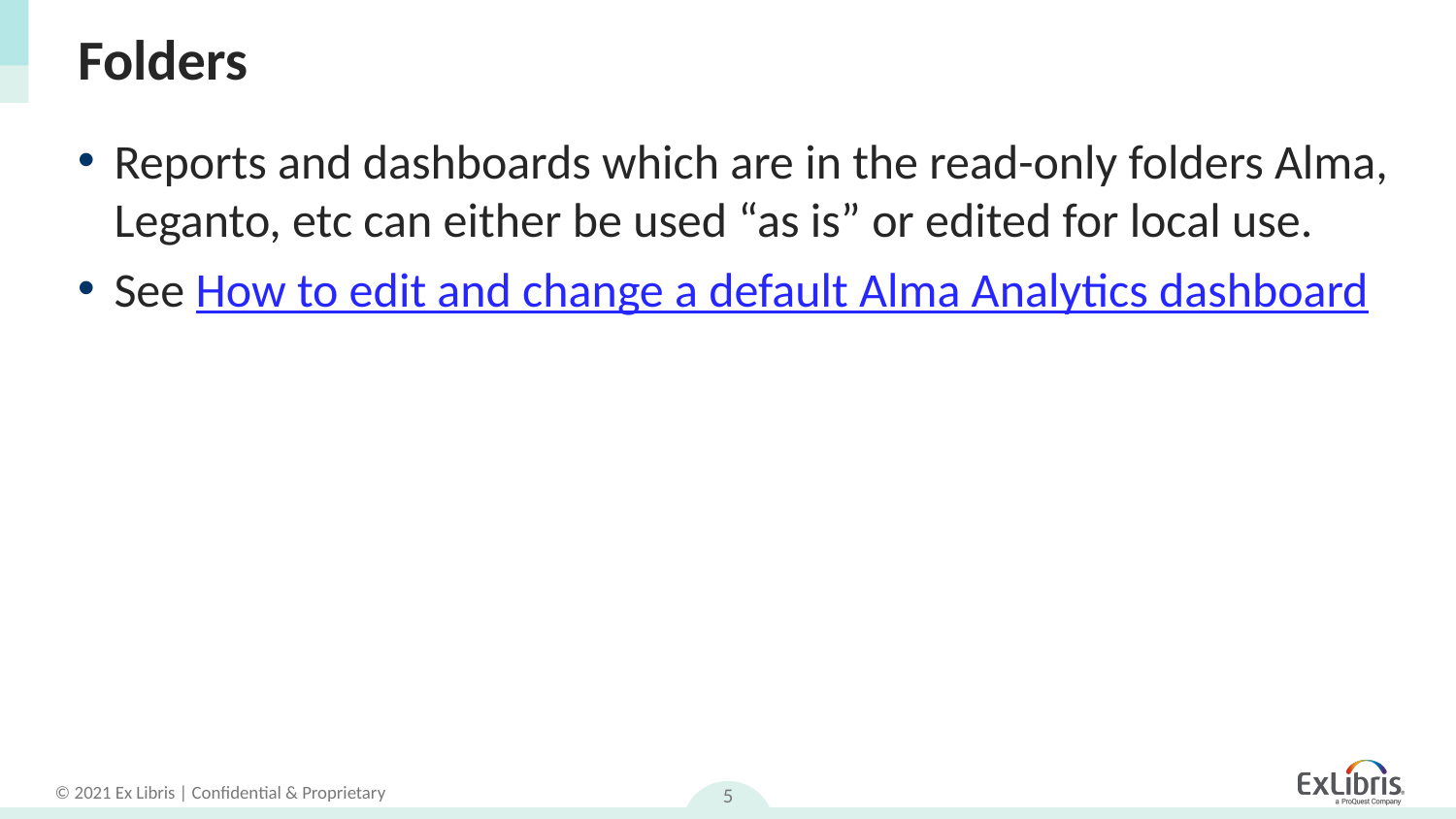

# Folders
Reports and dashboards which are in the read-only folders Alma, Leganto, etc can either be used “as is” or edited for local use.
See How to edit and change a default Alma Analytics dashboard
5